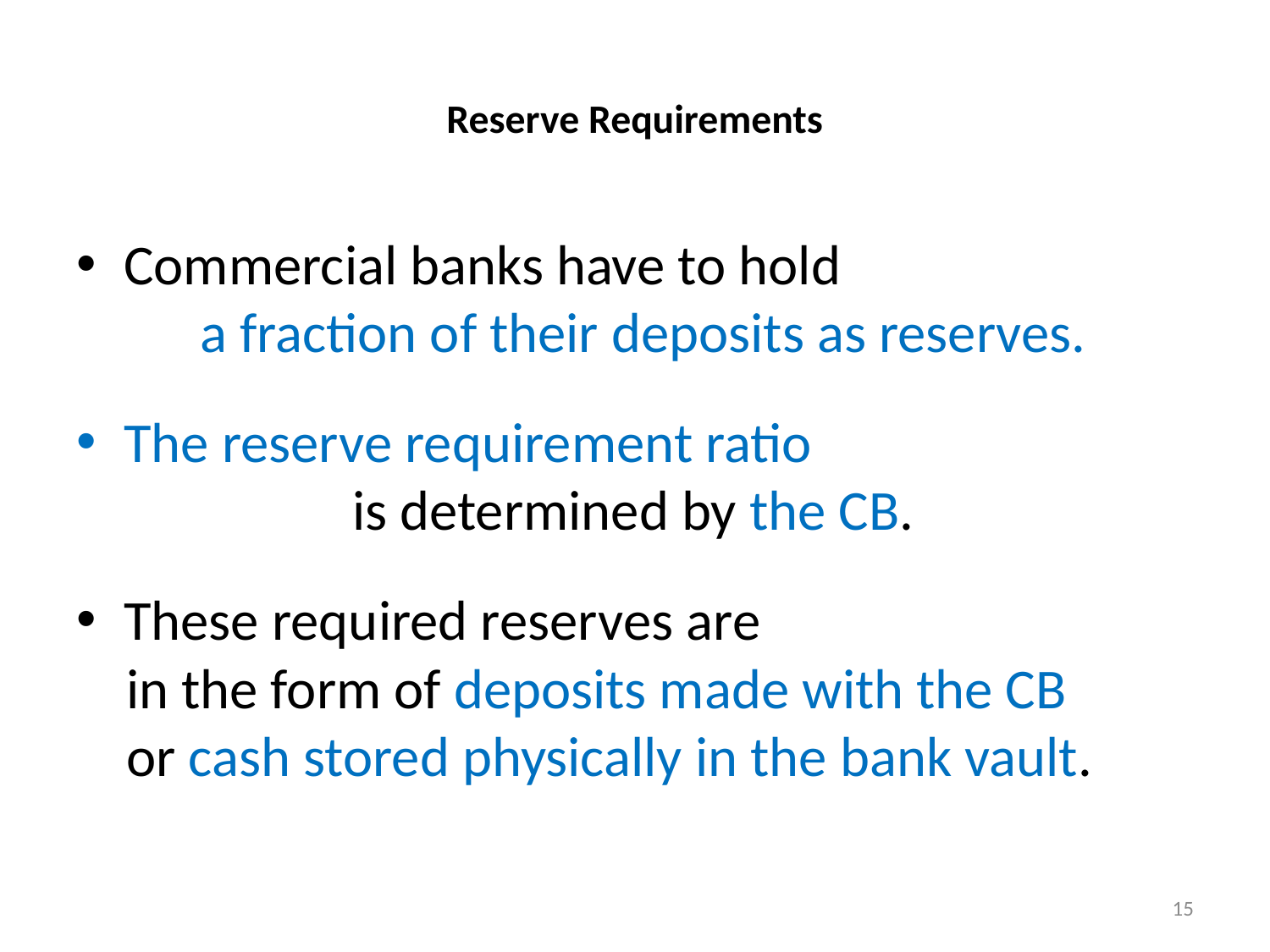

# Reserve Requirements
Commercial banks have to hold                                  a fraction of their deposits as reserves.
The reserve requirement ratio                                                 is determined by the CB.
These required reserves are
in the form of deposits made with the CB
or cash stored physically in the bank vault.

15